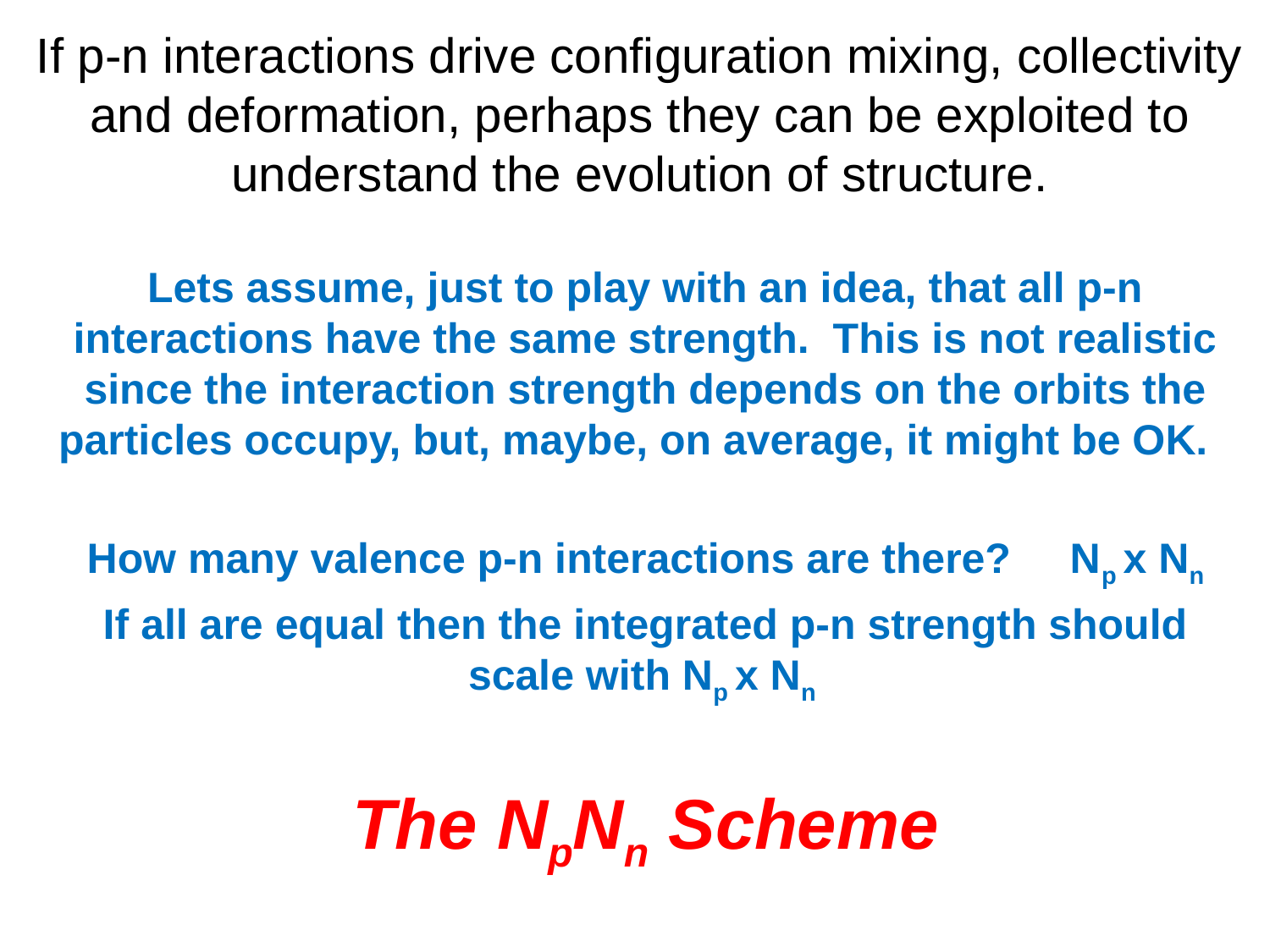

# If p-n interactions drive configuration mixing, collectivity and deformation, perhaps they can be exploited to understand the evolution of structure.
Lets assume, just to play with an idea, that all p-n interactions have the same strength.  This is not realistic since the interaction strength depends on the orbits the particles occupy, but, maybe, on average, it might be OK.

How many valence p-n interactions are there?     Np x Nn
If all are equal then the integrated p-n strength should scale with Np x Nn

The NpNn Scheme